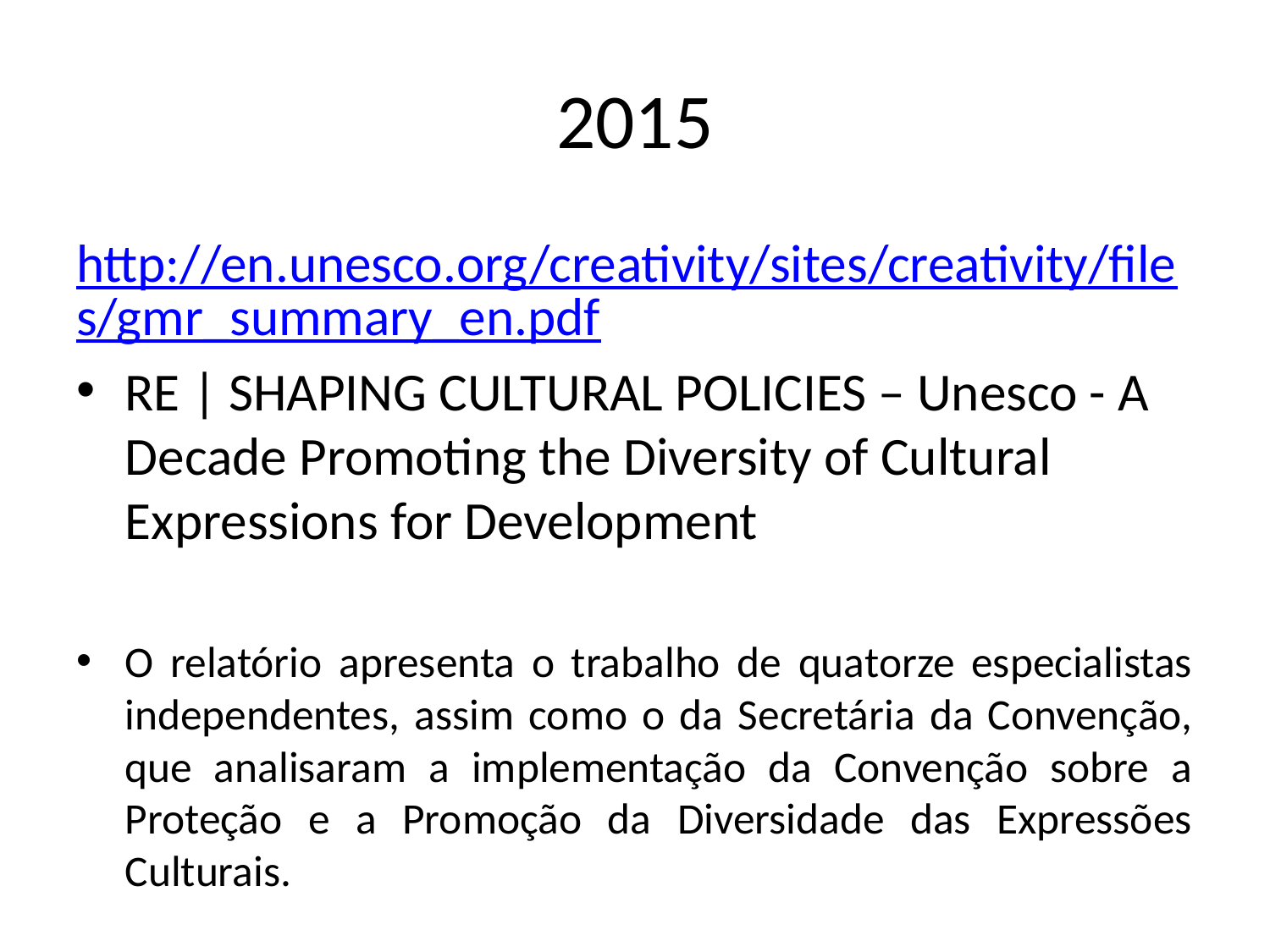

# 2015
http://en.unesco.org/creativity/sites/creativity/files/gmr_summary_en.pdf
RE | SHAPING CULTURAL POLICIES – Unesco - A Decade Promoting the Diversity of Cultural Expressions for Development

O relatório apresenta o trabalho de quatorze especialistas independentes, assim como o da Secretária da Convenção, que analisaram a implementação da Convenção sobre a Proteção e a Promoção da Diversidade das Expressões Culturais.